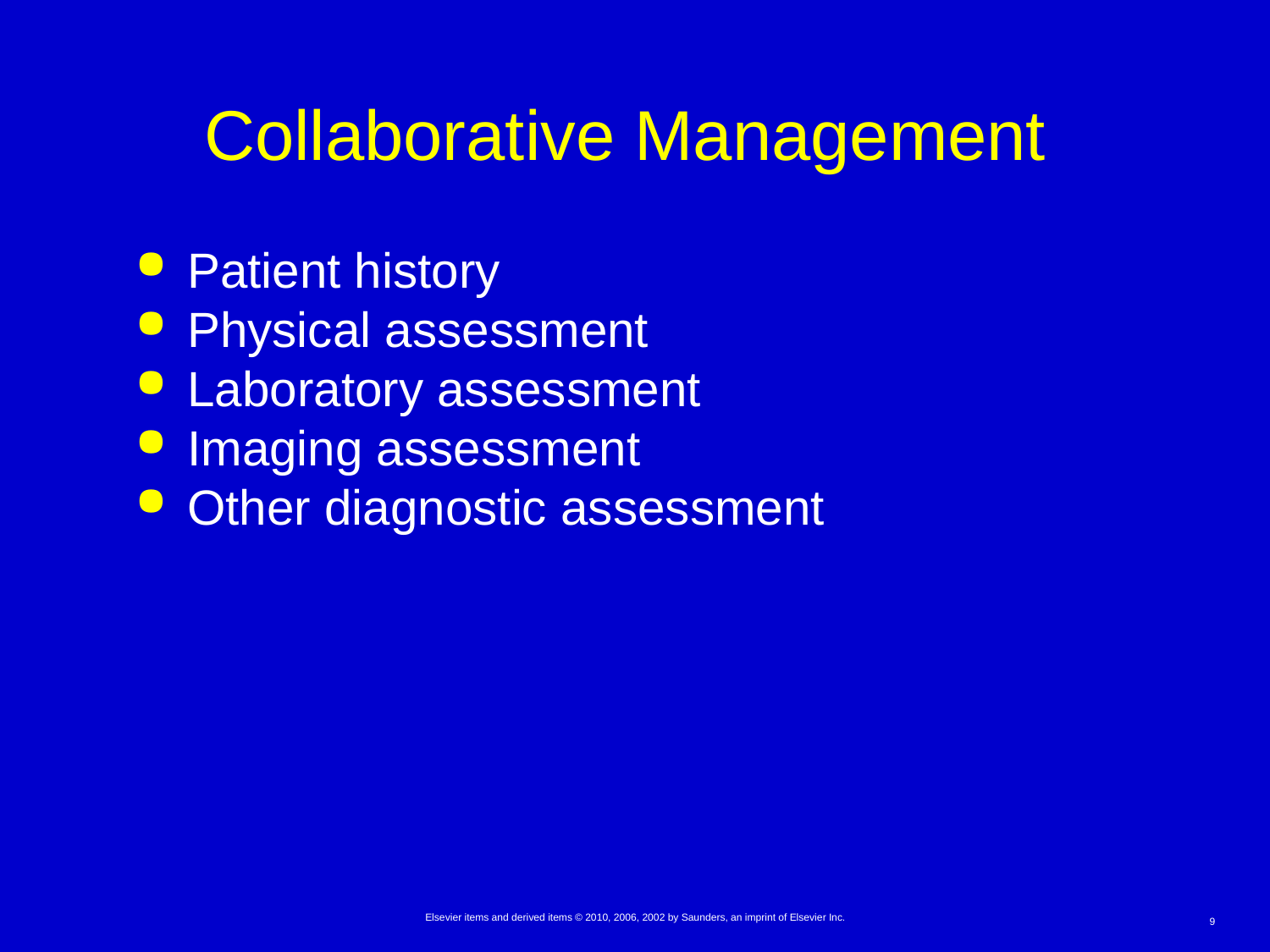

# Collaborative Management
Patient history
Physical assessment
Laboratory assessment
Imaging assessment
Other diagnostic assessment